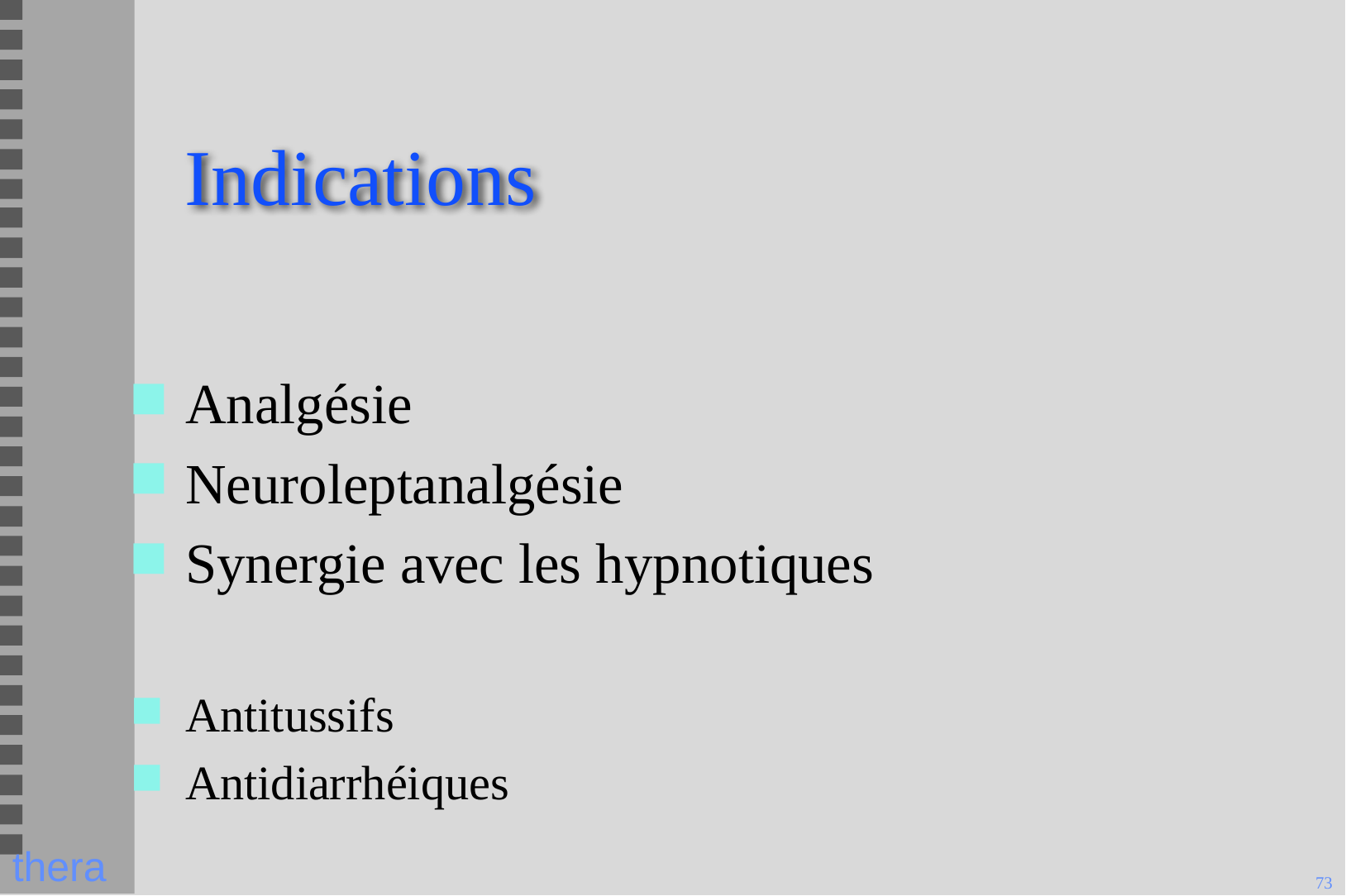

# Indications
Analgésie
Neuroleptanalgésie
Synergie avec les hypnotiques

Antitussifs
Antidiarrhéiques
thera
73